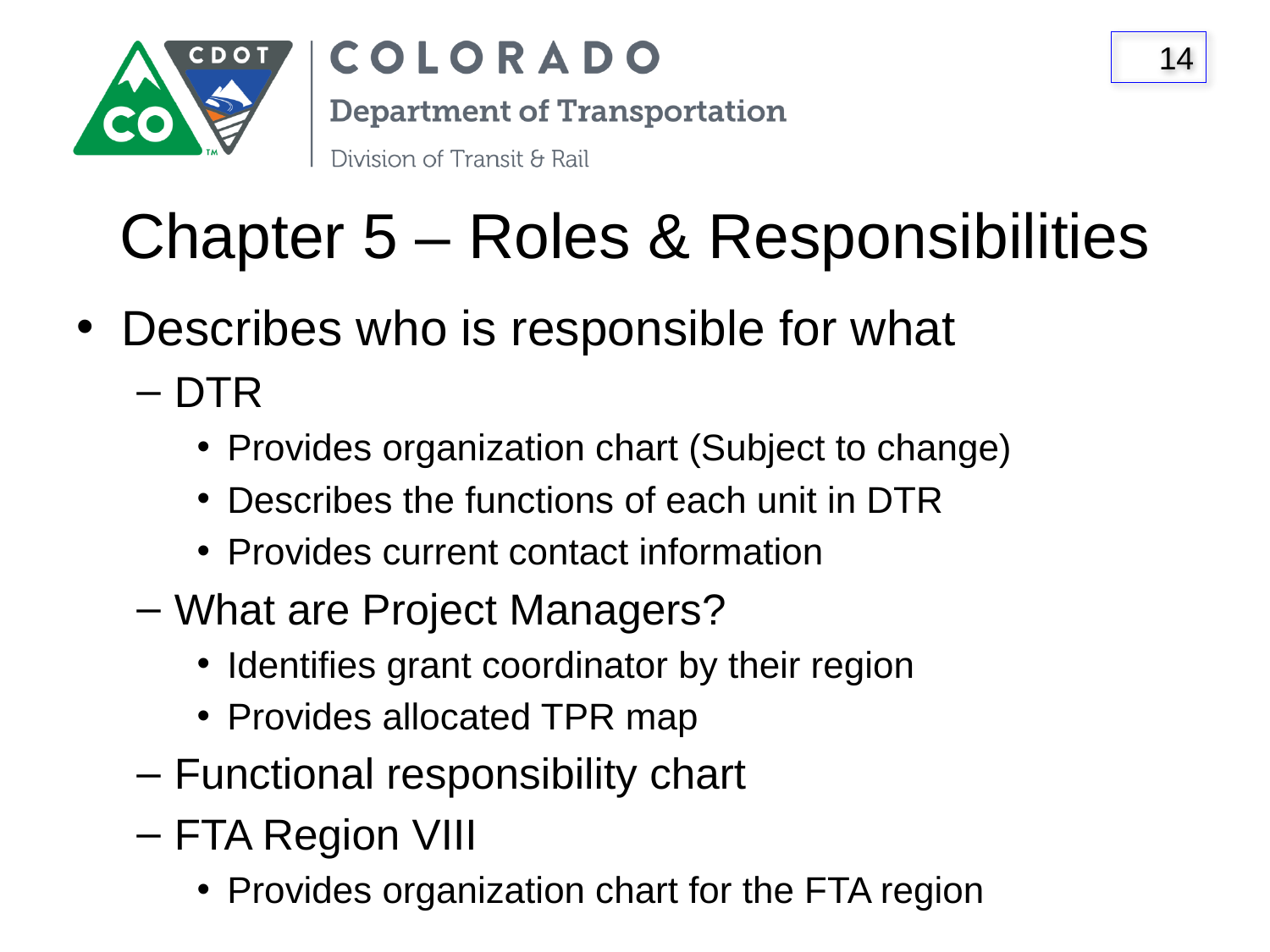

# Chapter 5 – Roles & Responsibilities
Describes who is responsible for what
DTR
Provides organization chart (Subject to change)
Describes the functions of each unit in DTR
Provides current contact information
What are Project Managers?
Identifies grant coordinator by their region
Provides allocated TPR map
Functional responsibility chart
FTA Region VIII
Provides organization chart for the FTA region